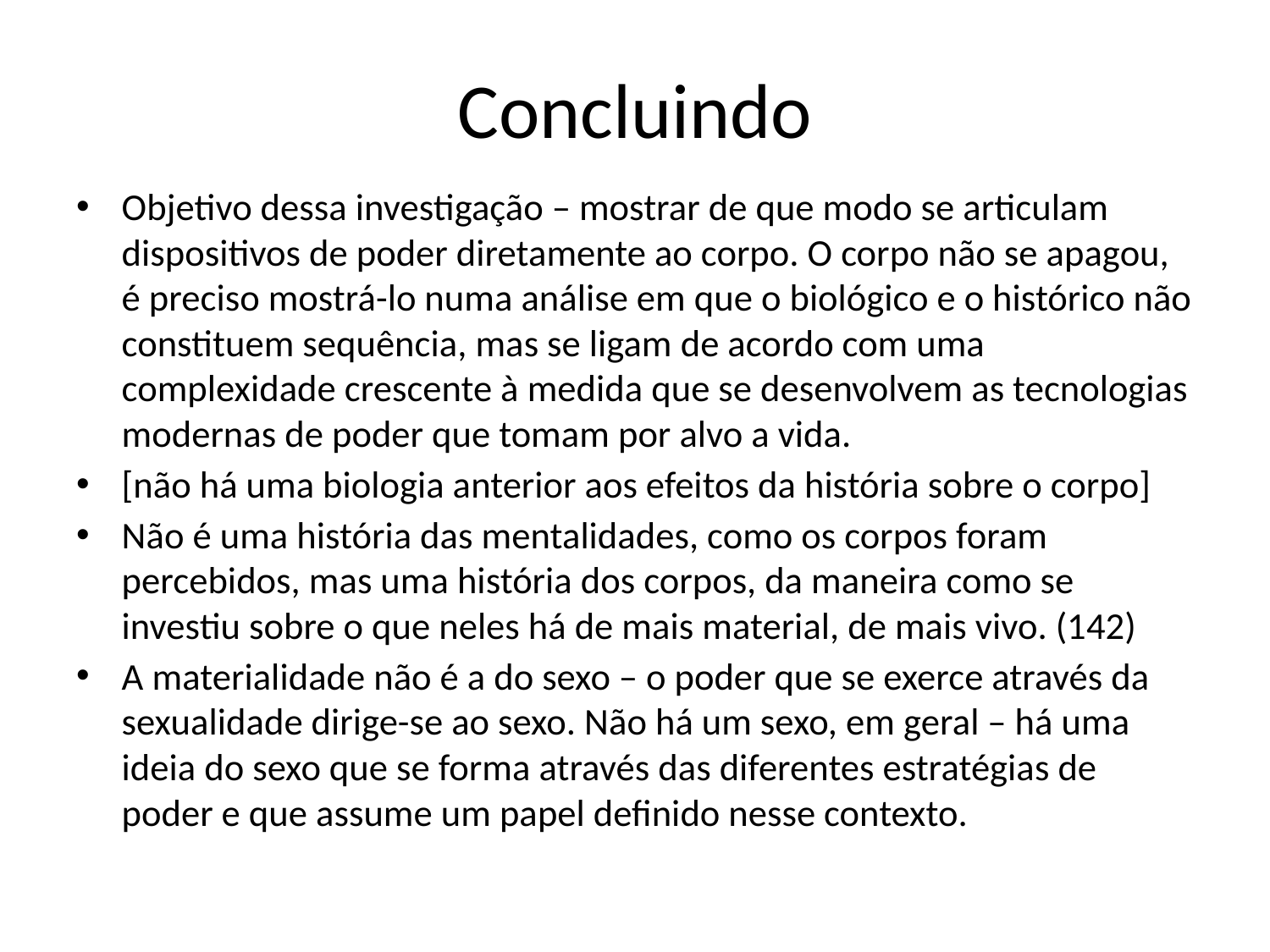

# Concluindo
Objetivo dessa investigação – mostrar de que modo se articulam dispositivos de poder diretamente ao corpo. O corpo não se apagou, é preciso mostrá-lo numa análise em que o biológico e o histórico não constituem sequência, mas se ligam de acordo com uma complexidade crescente à medida que se desenvolvem as tecnologias modernas de poder que tomam por alvo a vida.
[não há uma biologia anterior aos efeitos da história sobre o corpo]
Não é uma história das mentalidades, como os corpos foram percebidos, mas uma história dos corpos, da maneira como se investiu sobre o que neles há de mais material, de mais vivo. (142)
A materialidade não é a do sexo – o poder que se exerce através da sexualidade dirige-se ao sexo. Não há um sexo, em geral – há uma ideia do sexo que se forma através das diferentes estratégias de poder e que assume um papel definido nesse contexto.